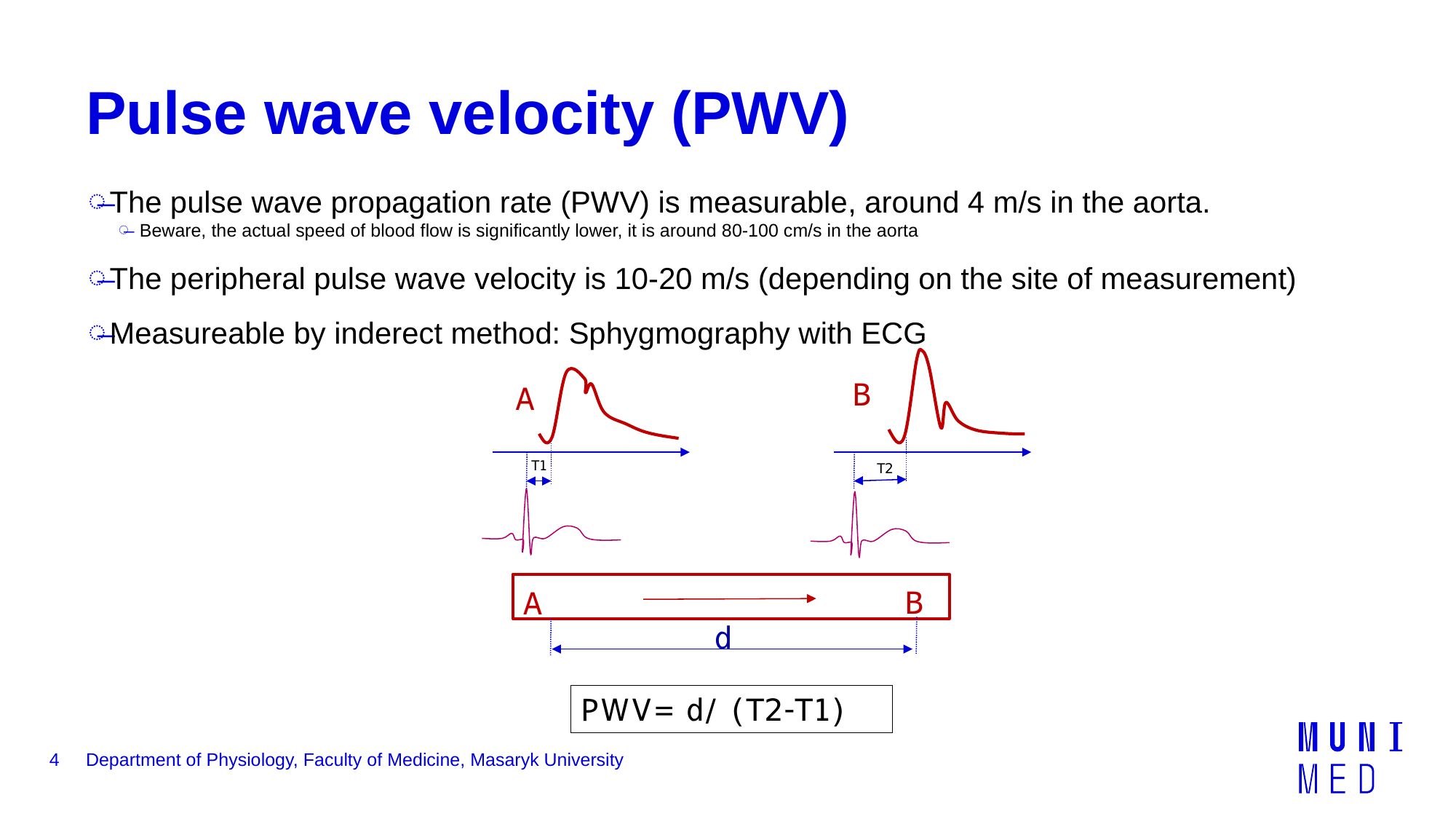

# Pulse wave velocity (PWV)
The pulse wave propagation rate (PWV) is measurable, around 4 m/s in the aorta.
Beware, the actual speed of blood flow is significantly lower, it is around 80-100 cm/s in the aorta
The peripheral pulse wave velocity is 10-20 m/s (depending on the site of measurement)
Measureable by inderect method: Sphygmography with ECG

B
A
T1
T2

B
A
d
PWV= d/ (T2-T1)
4
Department of Physiology, Faculty of Medicine, Masaryk University